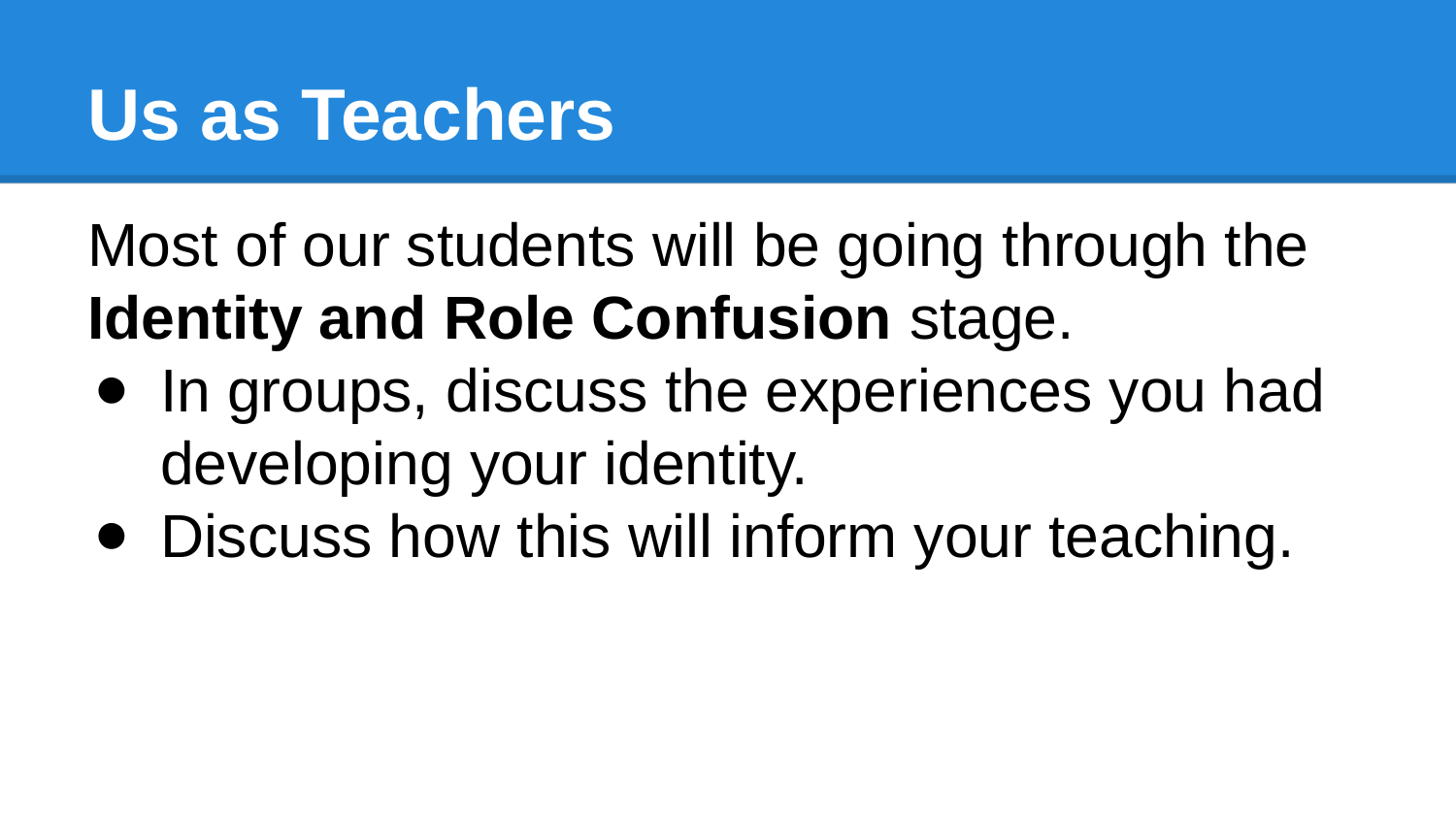

# Us as Teachers
Most of our students will be going through the Identity and Role Confusion stage.
In groups, discuss the experiences you had developing your identity.
Discuss how this will inform your teaching.